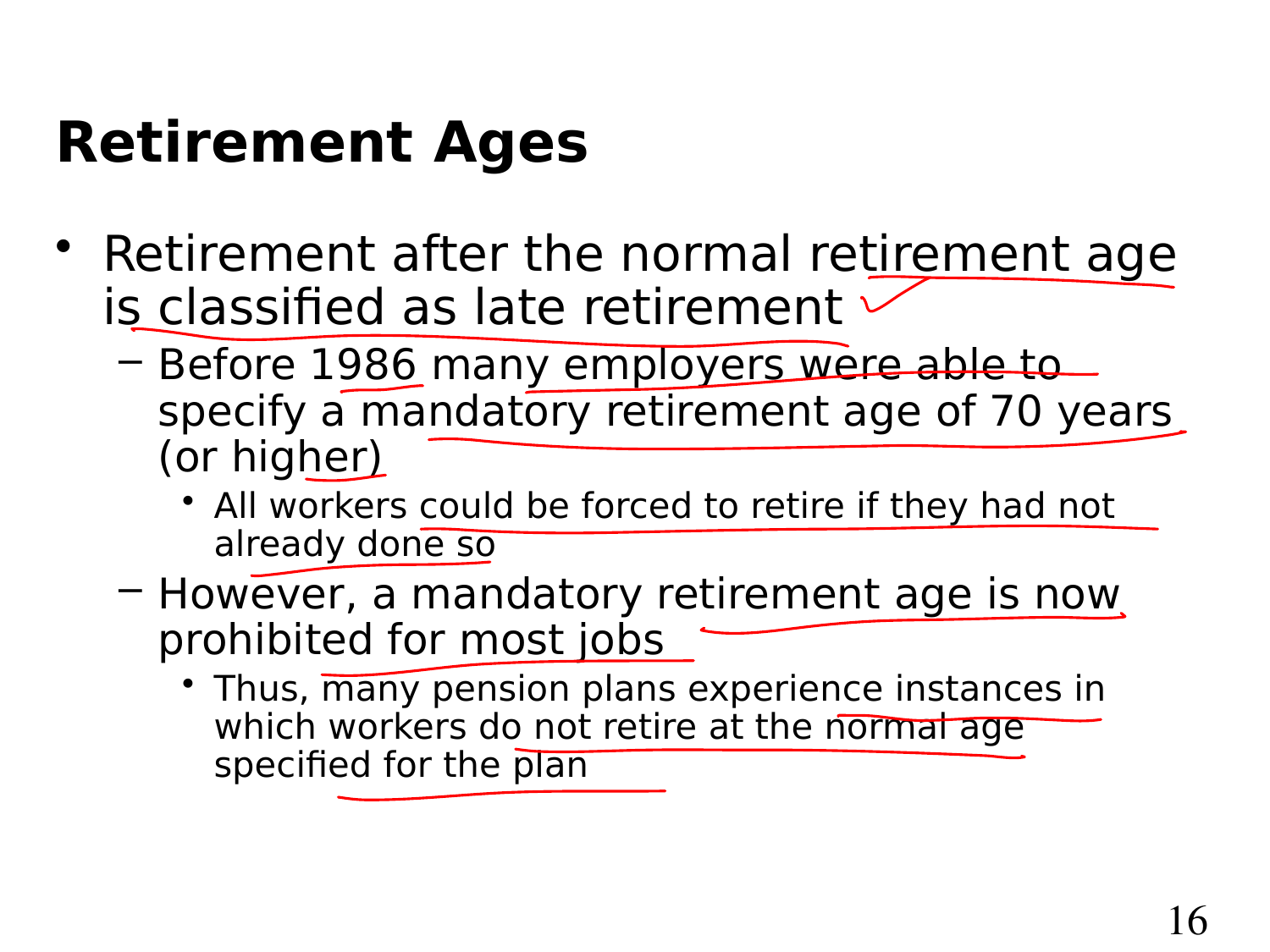

# Retirement Ages
Retirement after the normal retirement age is classified as late retirement
Before 1986 many employers were able to specify a mandatory retirement age of 70 years (or higher)
All workers could be forced to retire if they had not already done so
However, a mandatory retirement age is now prohibited for most jobs
Thus, many pension plans experience instances in which workers do not retire at the normal age specified for the plan
16